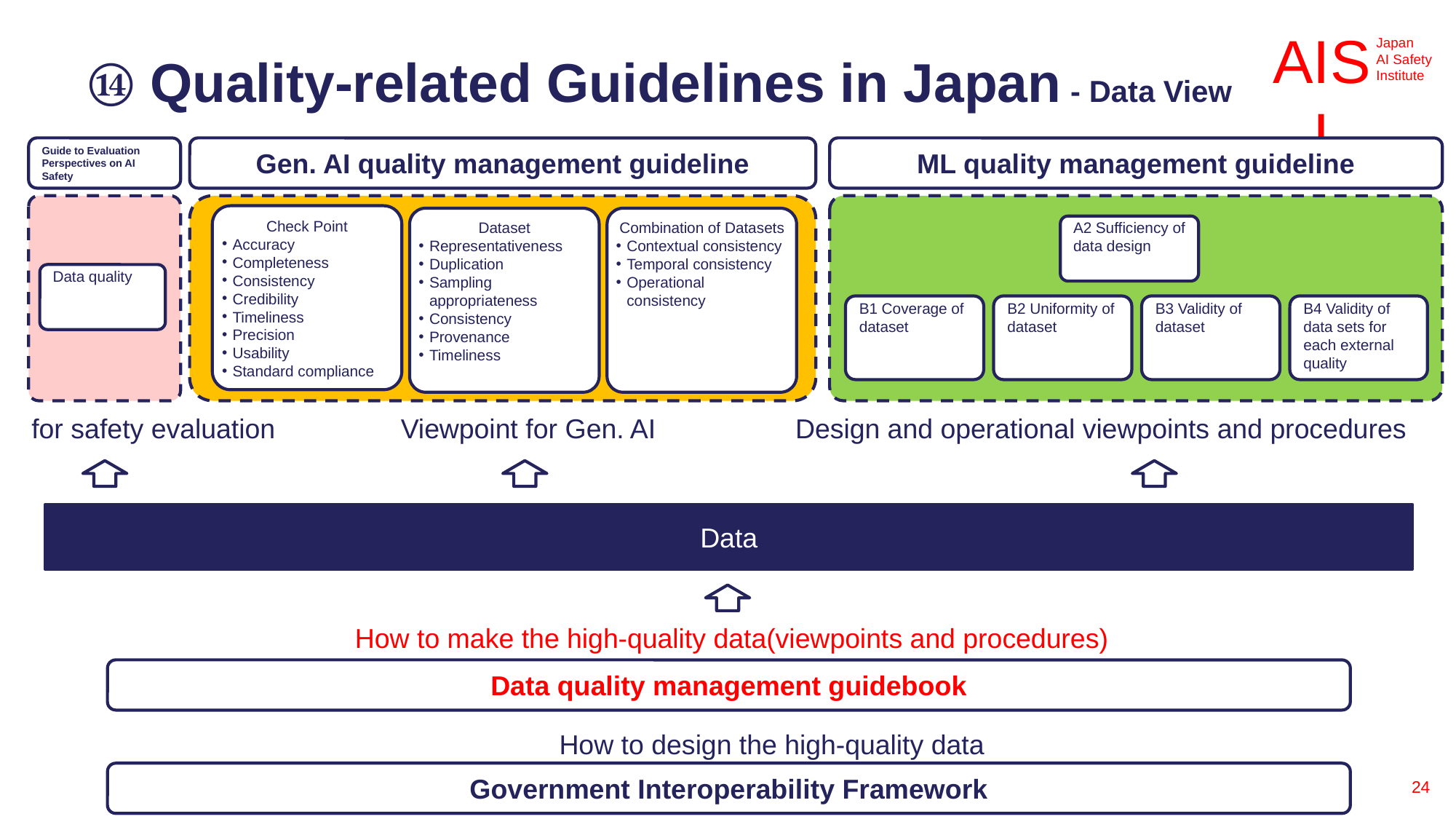

# ⑭ Quality-related Guidelines in Japan - Data View
Guide to Evaluation Perspectives on AI Safety
Gen. AI quality management guideline
ML quality management guideline

Check Point
Accuracy
Completeness
Consistency
Credibility
Timeliness
Precision
Usability
Standard compliance
Dataset
Representativeness
Duplication
Sampling appropriateness
Consistency
Provenance
Timeliness
Combination of Datasets
Contextual consistency
Temporal consistency
Operational consistency
A2 Sufficiency of data design
Data quality
B1 Coverage of dataset
B2 Uniformity of dataset
B3 Validity of dataset
B4 Validity of data sets for each external quality
for safety evaluation
Viewpoint for Gen. AI
Design and operational viewpoints and procedures

Data

How to make the high-quality data(viewpoints and procedures)
Data quality management guidebook
How to design the high-quality data
Government Interoperability Framework
24